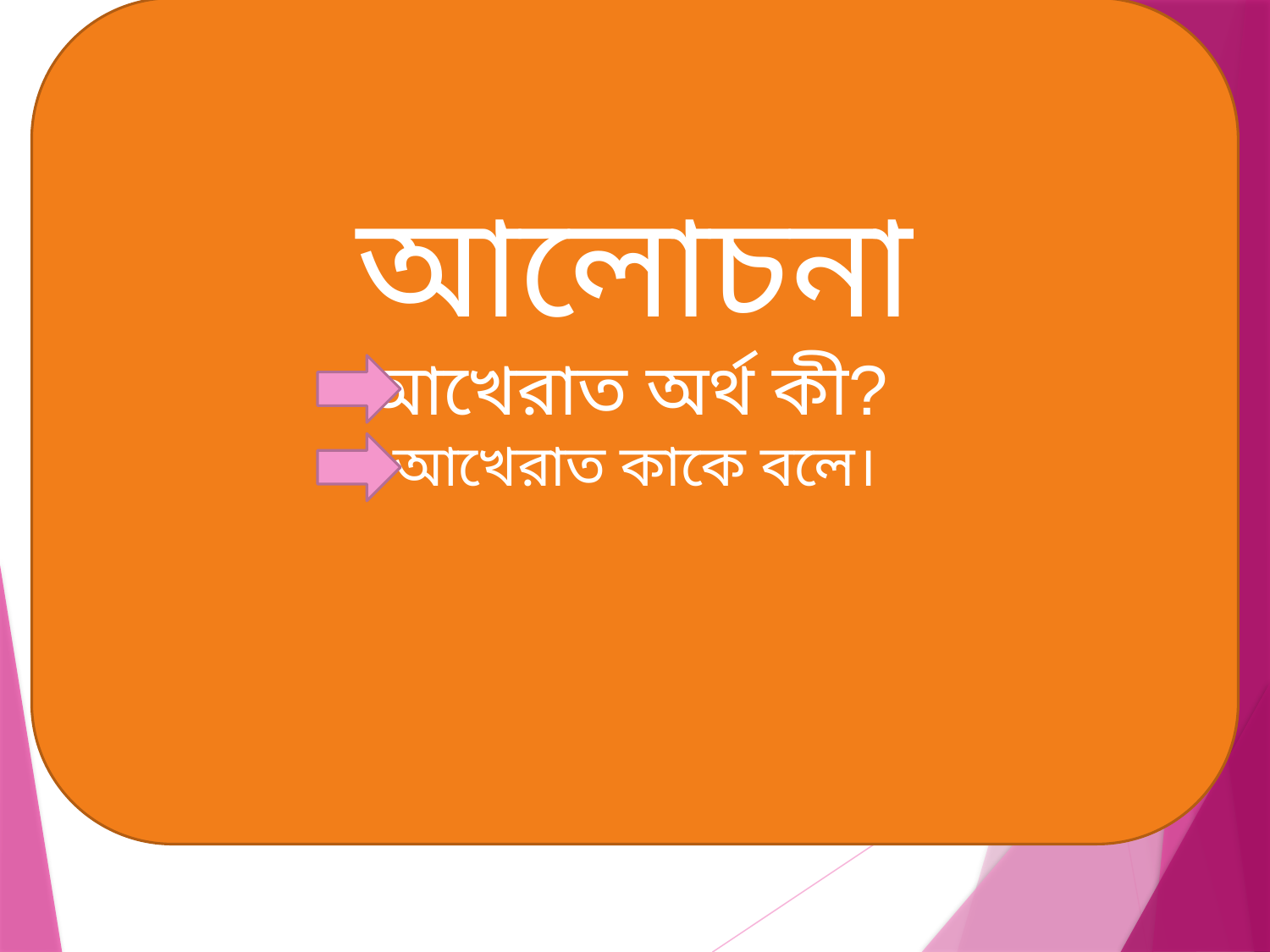

আলোচনা
আখেরাত অর্থ কী?
আখেরাত কাকে বলে।